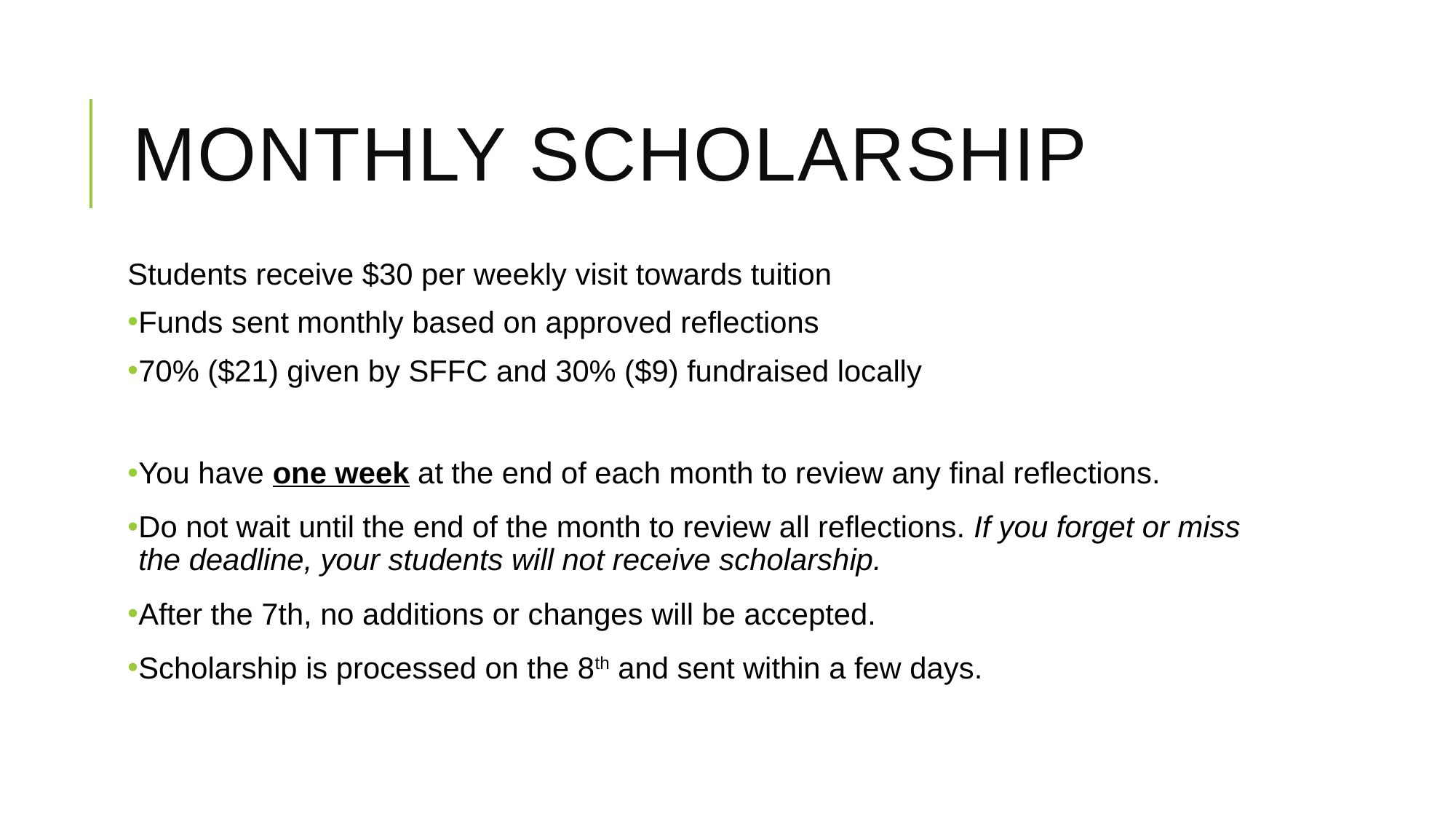

# Monthly scholarship
Students receive $30 per weekly visit towards tuition
Funds sent monthly based on approved reflections
70% ($21) given by SFFC and 30% ($9) fundraised locally

You have one week at the end of each month to review any final reflections.
Do not wait until the end of the month to review all reflections. If you forget or miss the deadline, your students will not receive scholarship.
After the 7th, no additions or changes will be accepted.
Scholarship is processed on the 8th and sent within a few days.